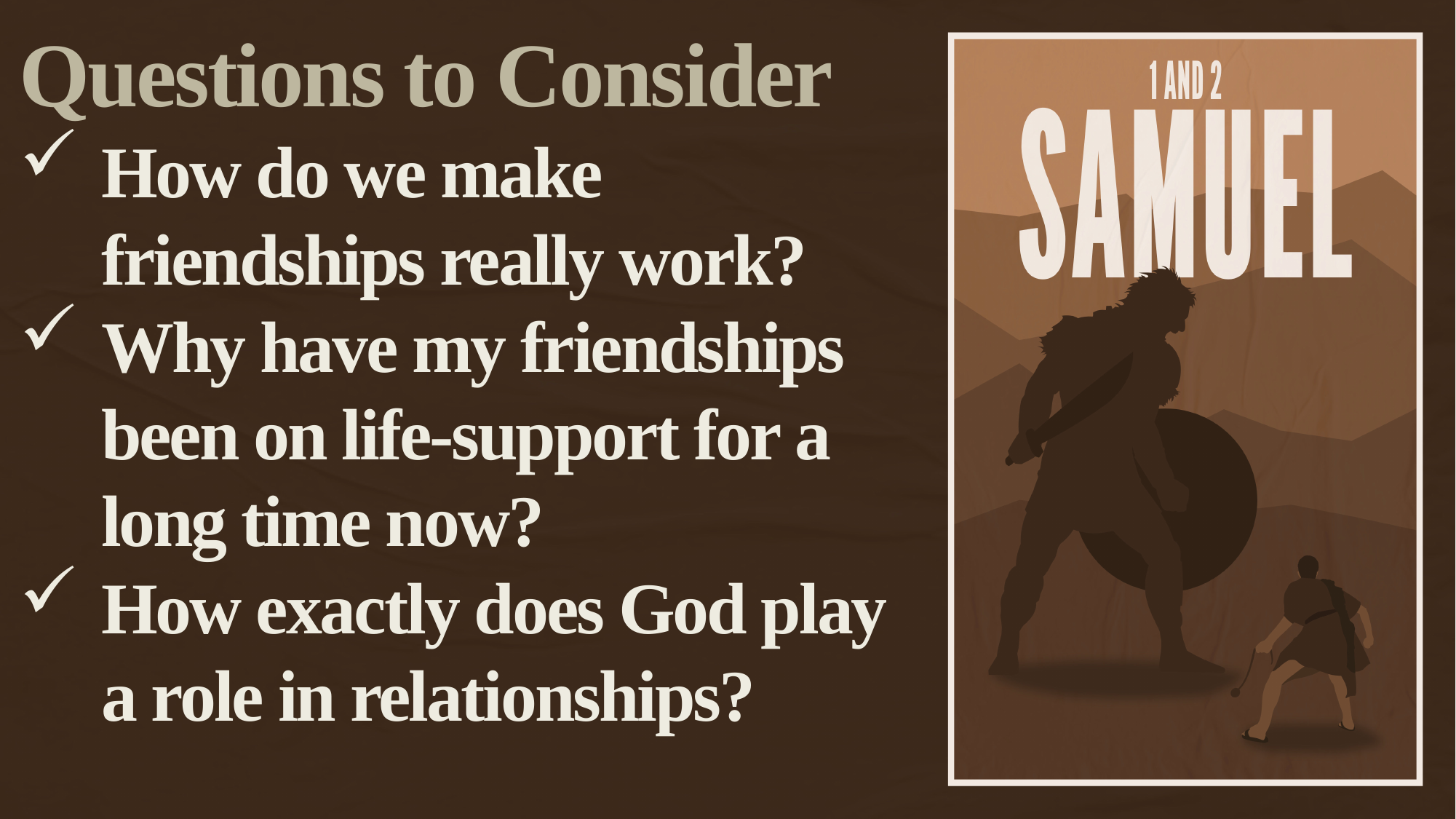

Questions to Consider
How do we make friendships really work?
Why have my friendships been on life-support for a long time now?
How exactly does God play a role in relationships?